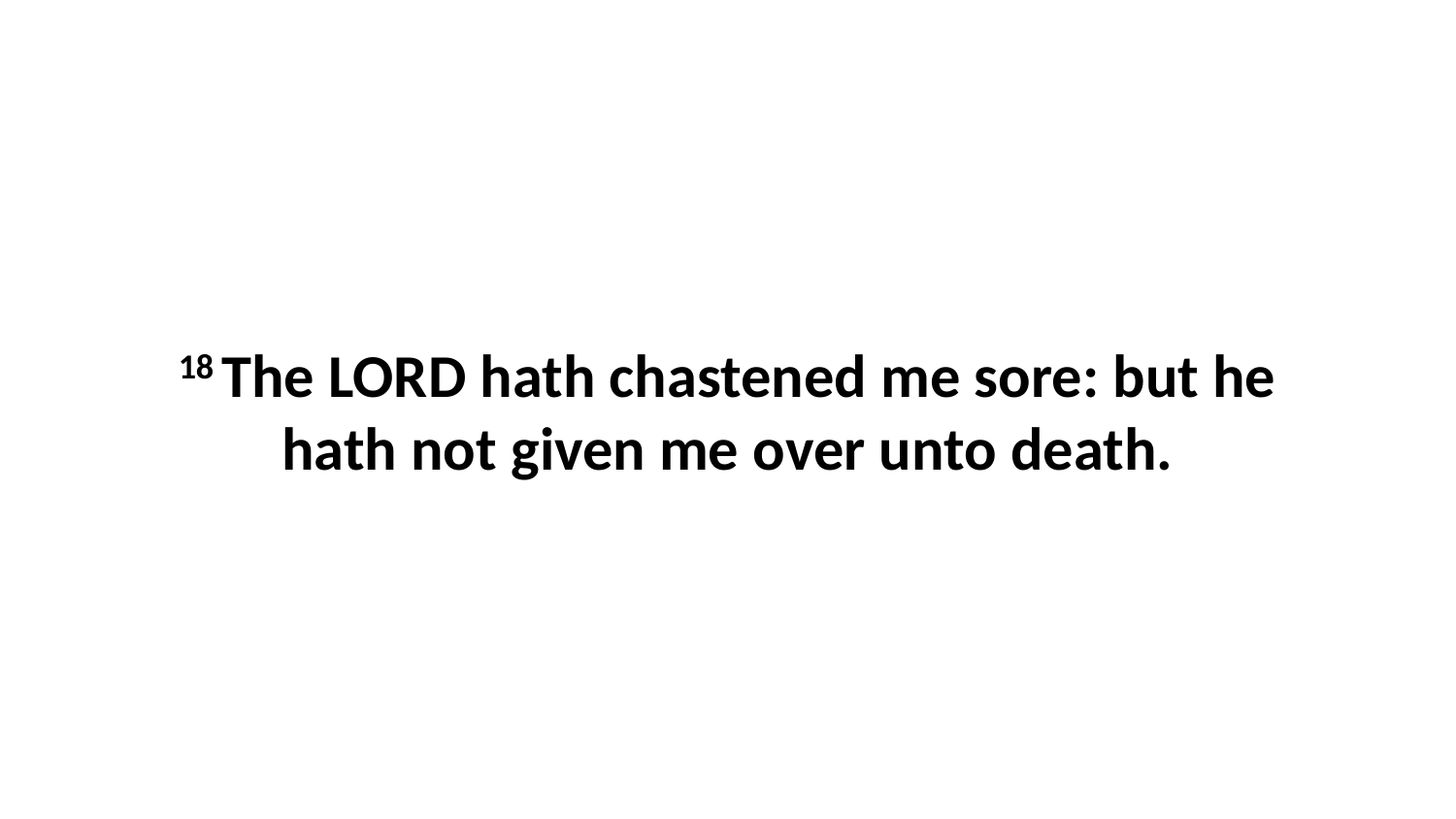

18 The LORD hath chastened me sore: but he hath not given me over unto death.